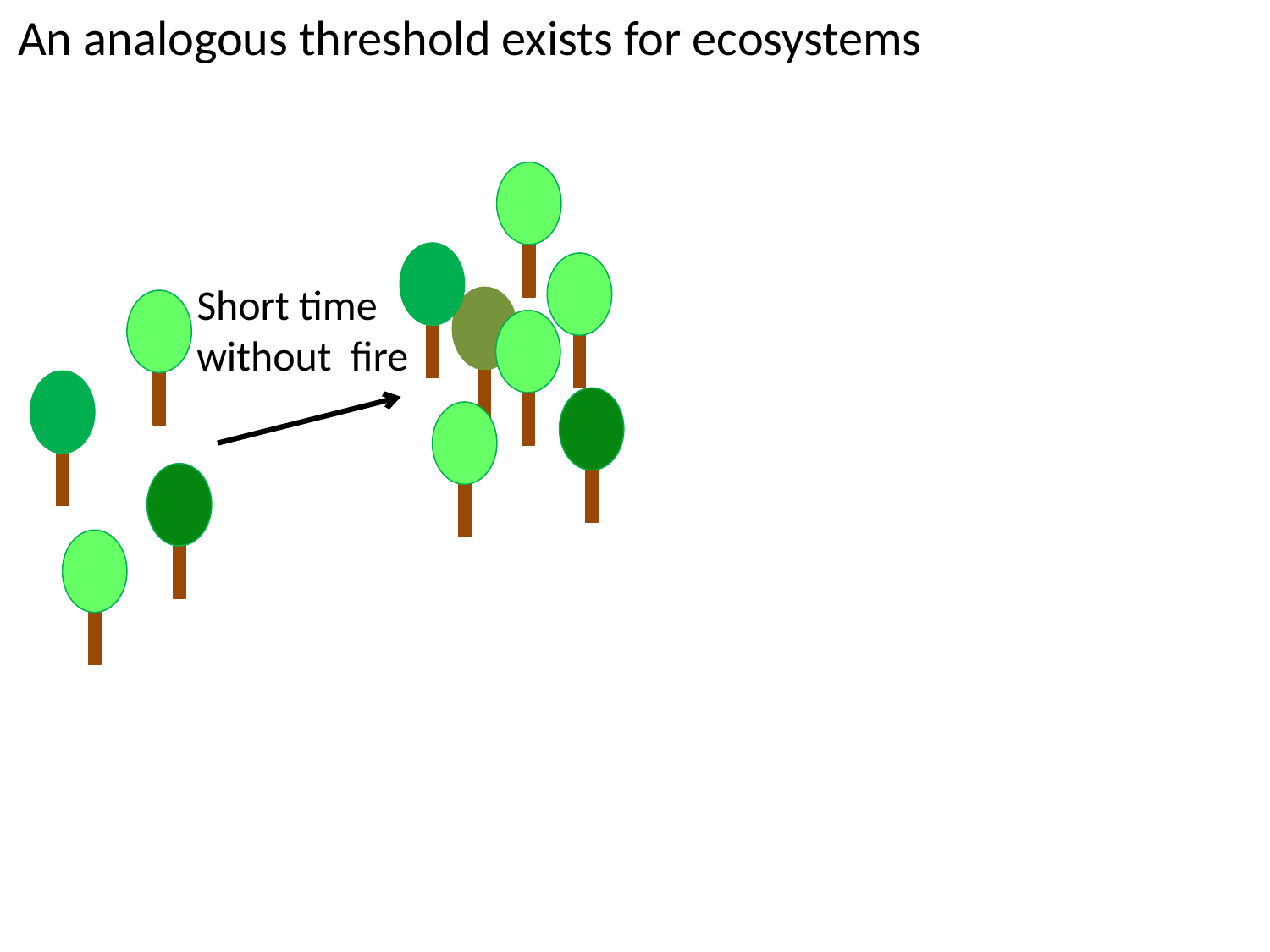

An analogous threshold exists for ecosystems

Short time
without  fire